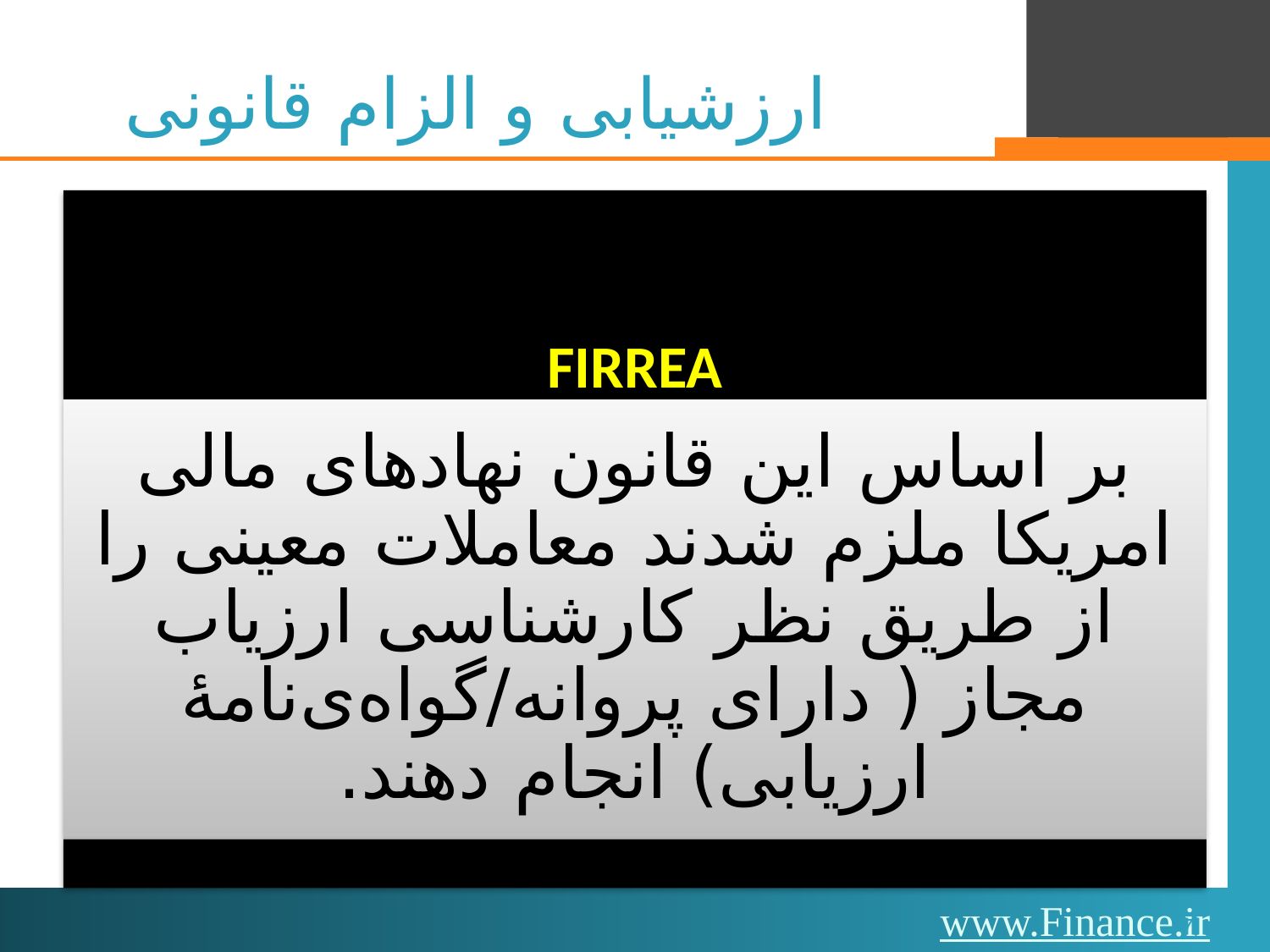

# ارزشیابی و الزام قانونی
قانون اصلاح، بهبود و تنظیم مؤسسات مالی امریکا (1989)
FIRREA
بر اساس این قانون نهادهای مالی امریکا ملزم شدند معاملات معینی را از طریق نظر کارشناسی ارزیاب مجاز ( دارای پروانه/گواه‌ی‌نامۀ ارزیابی) انجام دهند.
7